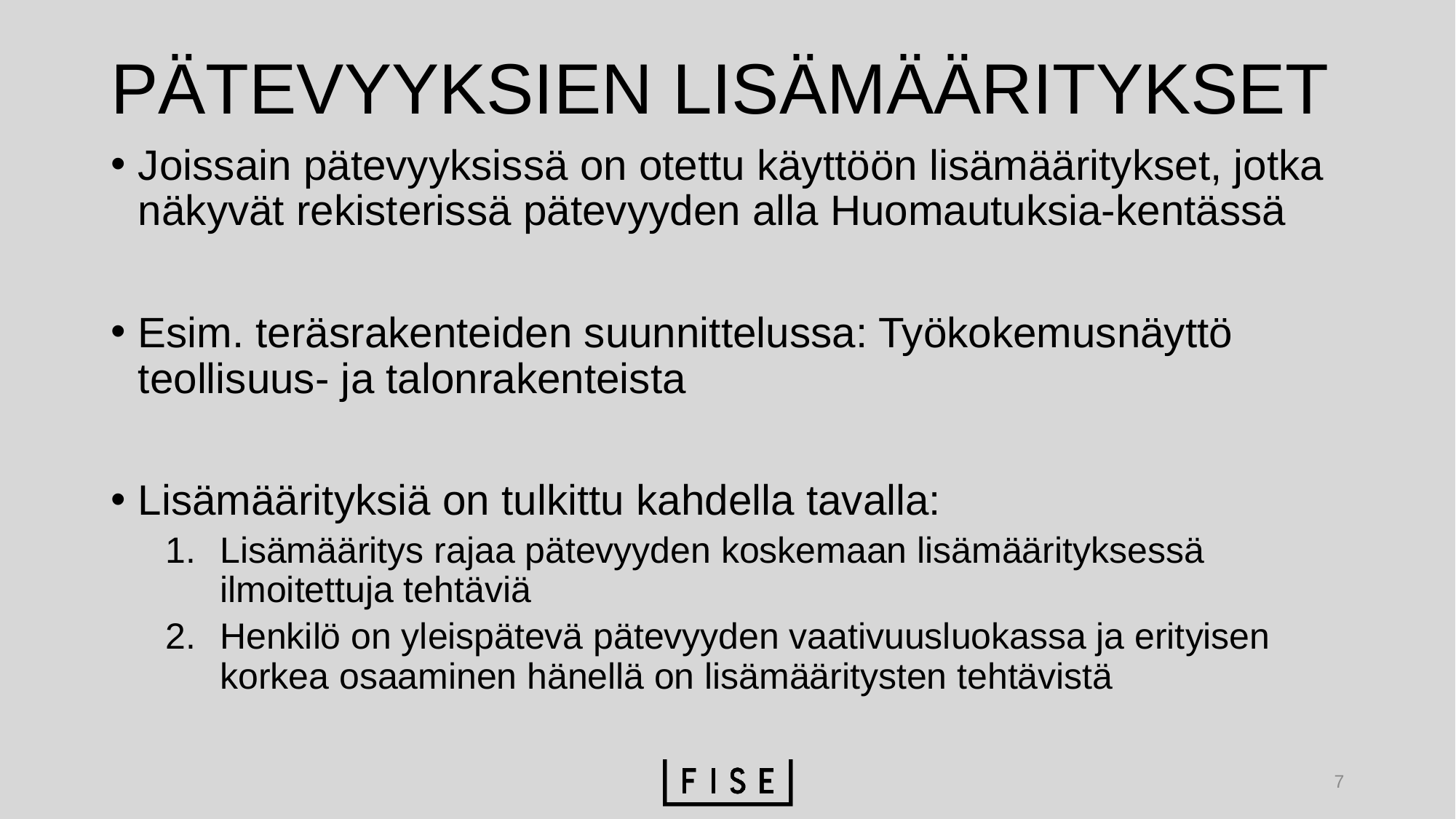

# PÄTEVYYKSIEN LISÄMÄÄRITYKSET
Joissain pätevyyksissä on otettu käyttöön lisämääritykset, jotka näkyvät rekisterissä pätevyyden alla Huomautuksia-kentässä

Esim. teräsrakenteiden suunnittelussa: Työkokemusnäyttö teollisuus- ja talonrakenteista

Lisämäärityksiä on tulkittu kahdella tavalla:
Lisämääritys rajaa pätevyyden koskemaan lisämäärityksessä ilmoitettuja tehtäviä
Henkilö on yleispätevä pätevyyden vaativuusluokassa ja erityisen korkea osaaminen hänellä on lisämääritysten tehtävistä
7